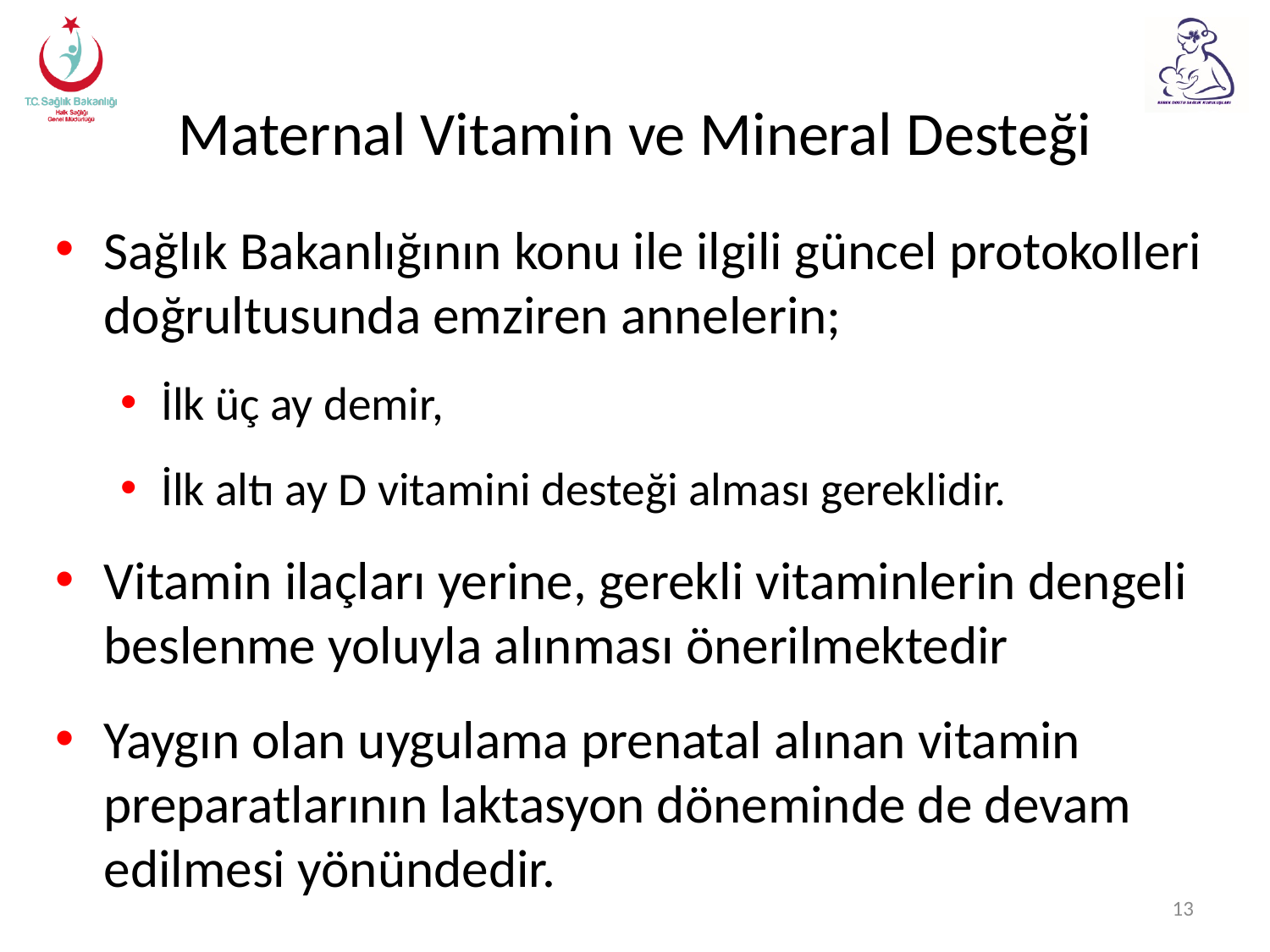

# Maternal Vitamin ve Mineral Desteği
Sağlık Bakanlığının konu ile ilgili güncel protokolleri doğrultusunda emziren annelerin;
İlk üç ay demir,
İlk altı ay D vitamini desteği alması gereklidir.
Vitamin ilaçları yerine, gerekli vitaminlerin dengeli beslenme yoluyla alınması önerilmektedir
Yaygın olan uygulama prenatal alınan vitamin preparatlarının laktasyon döneminde de devam edilmesi yönündedir.
13